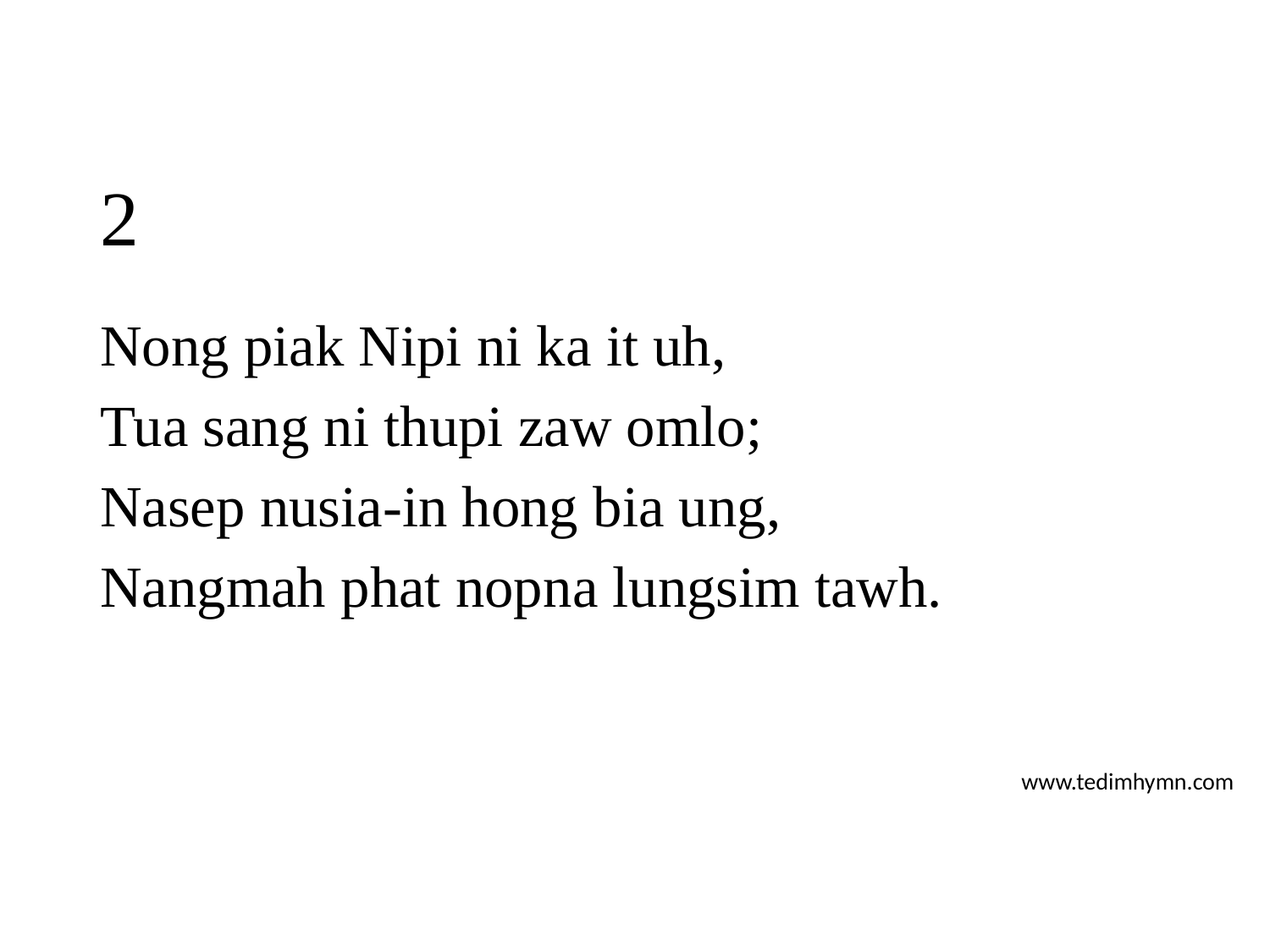

# 2
Nong piak Nipi ni ka it uh,
Tua sang ni thupi zaw omlo;
Nasep nusia-in hong bia ung,
Nangmah phat nopna lungsim tawh.
www.tedimhymn.com